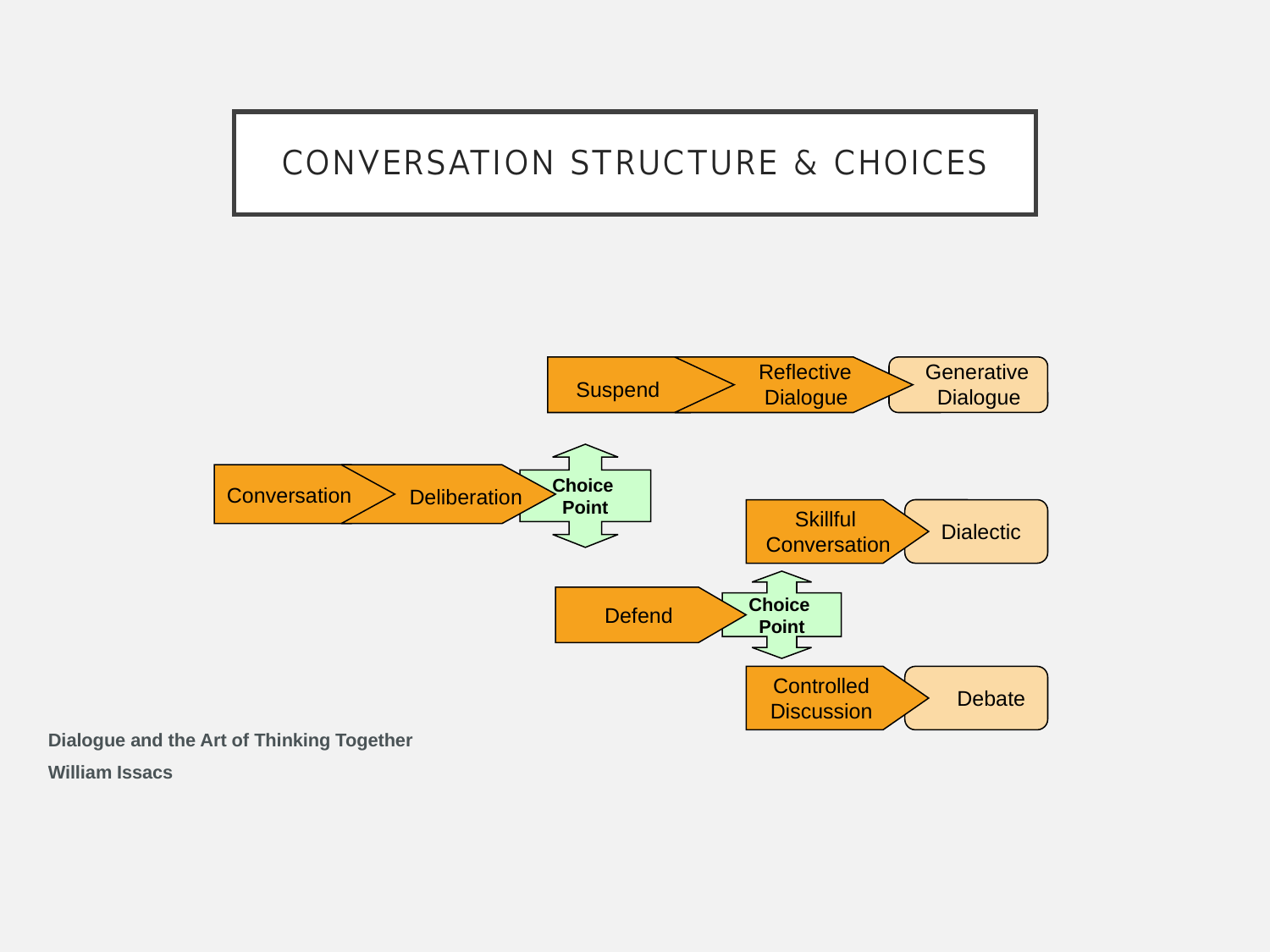

Conversation Structure & Choices
Reflective
 Dialogue
Generative
  Dialogue

Suspend
Choice
Point

Conversation
Deliberation

Skillful
 Conversation
Dialectic
Choice
Point
Defend

Controlled
Discussion
Debate
Dialogue and the Art of Thinking Together
William Issacs